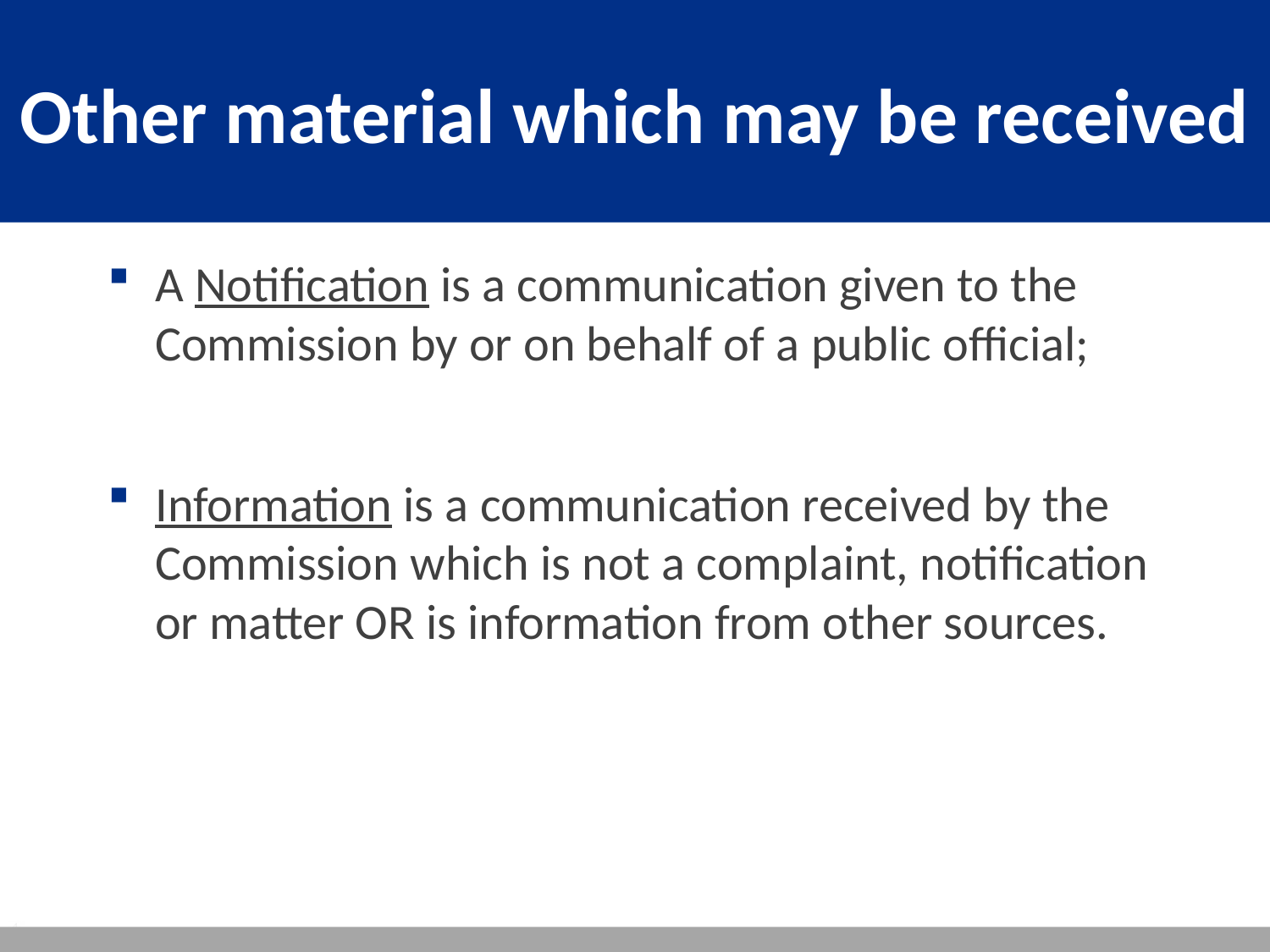

# Other material which may be received
A Notification is a communication given to the Commission by or on behalf of a public official;

Information is a communication received by the Commission which is not a complaint, notification or matter OR is information from other sources.